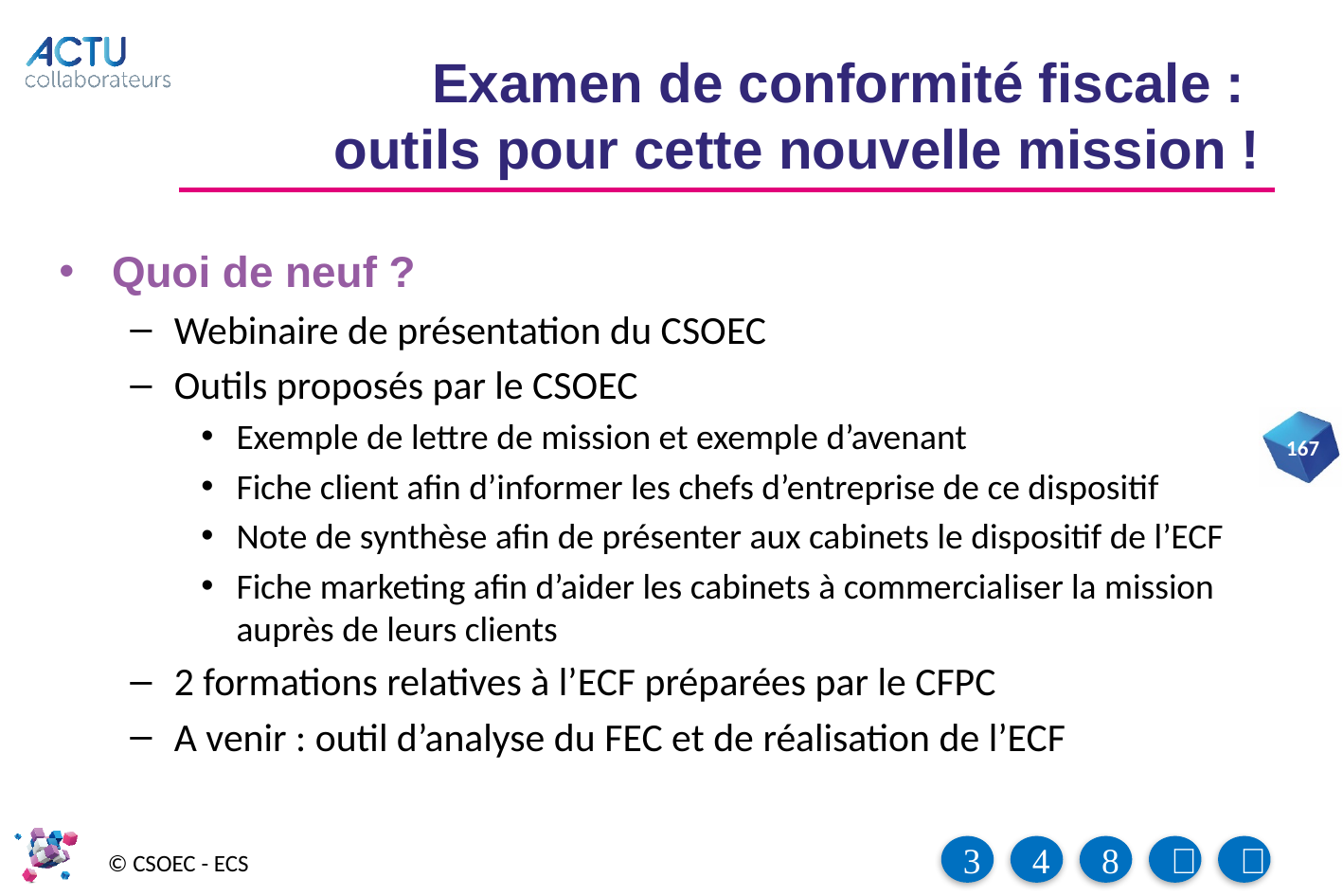

# Examen de conformité fiscale : outils pour cette nouvelle mission !
Quoi de neuf ?
Webinaire de présentation du CSOEC
Outils proposés par le CSOEC
Exemple de lettre de mission et exemple d’avenant
Fiche client afin d’informer les chefs d’entreprise de ce dispositif
Note de synthèse afin de présenter aux cabinets le dispositif de l’ECF
Fiche marketing afin d’aider les cabinets à commercialiser la mission auprès de leurs clients
2 formations relatives à l’ECF préparées par le CFPC
A venir : outil d’analyse du FEC et de réalisation de l’ECF
167